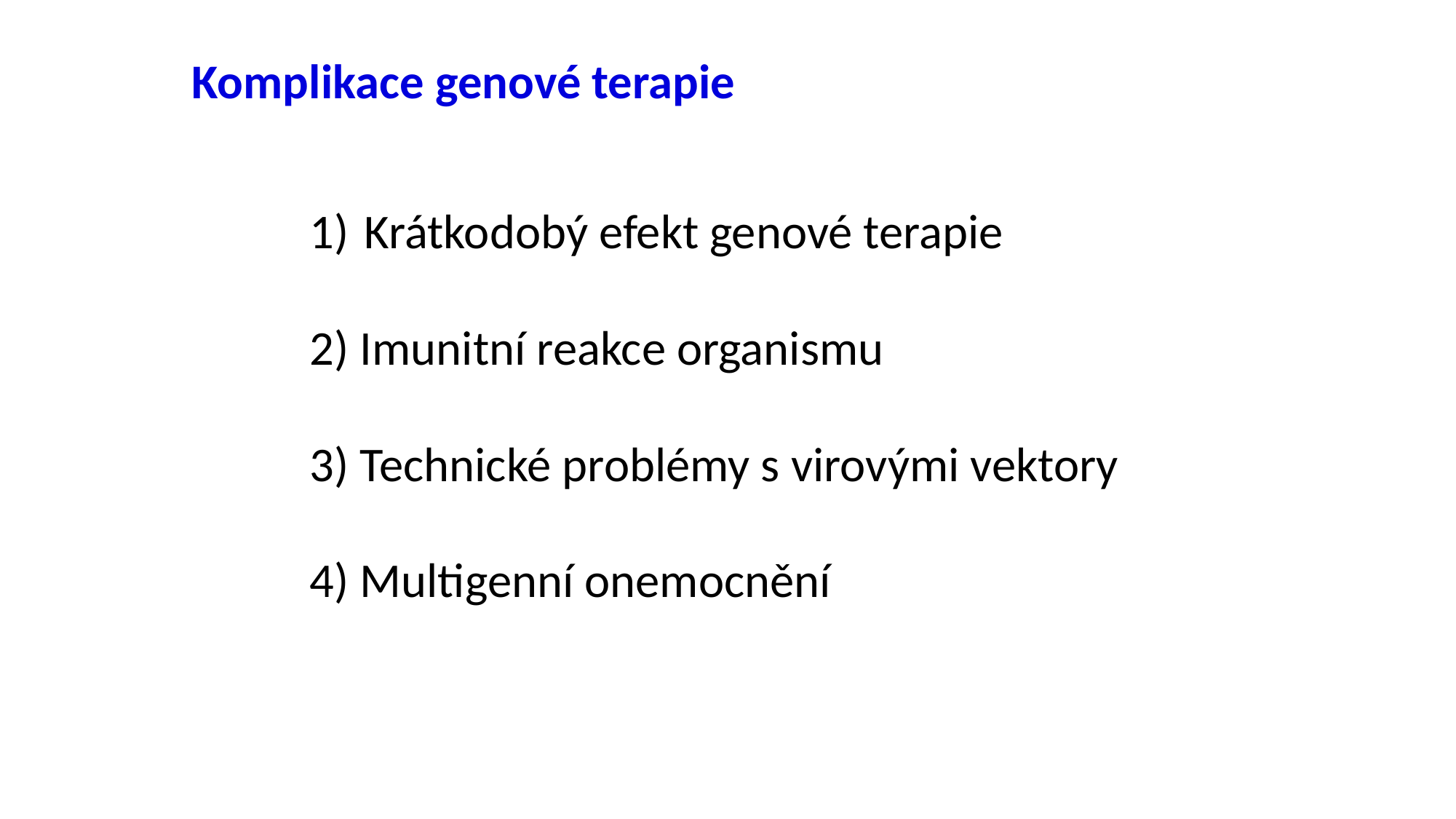

# Komplikace genové terapie

Krátkodobý efekt genové terapie

2) Imunitní reakce organismu

3) Technické problémy s virovými vektory

4) Multigenní onemocnění